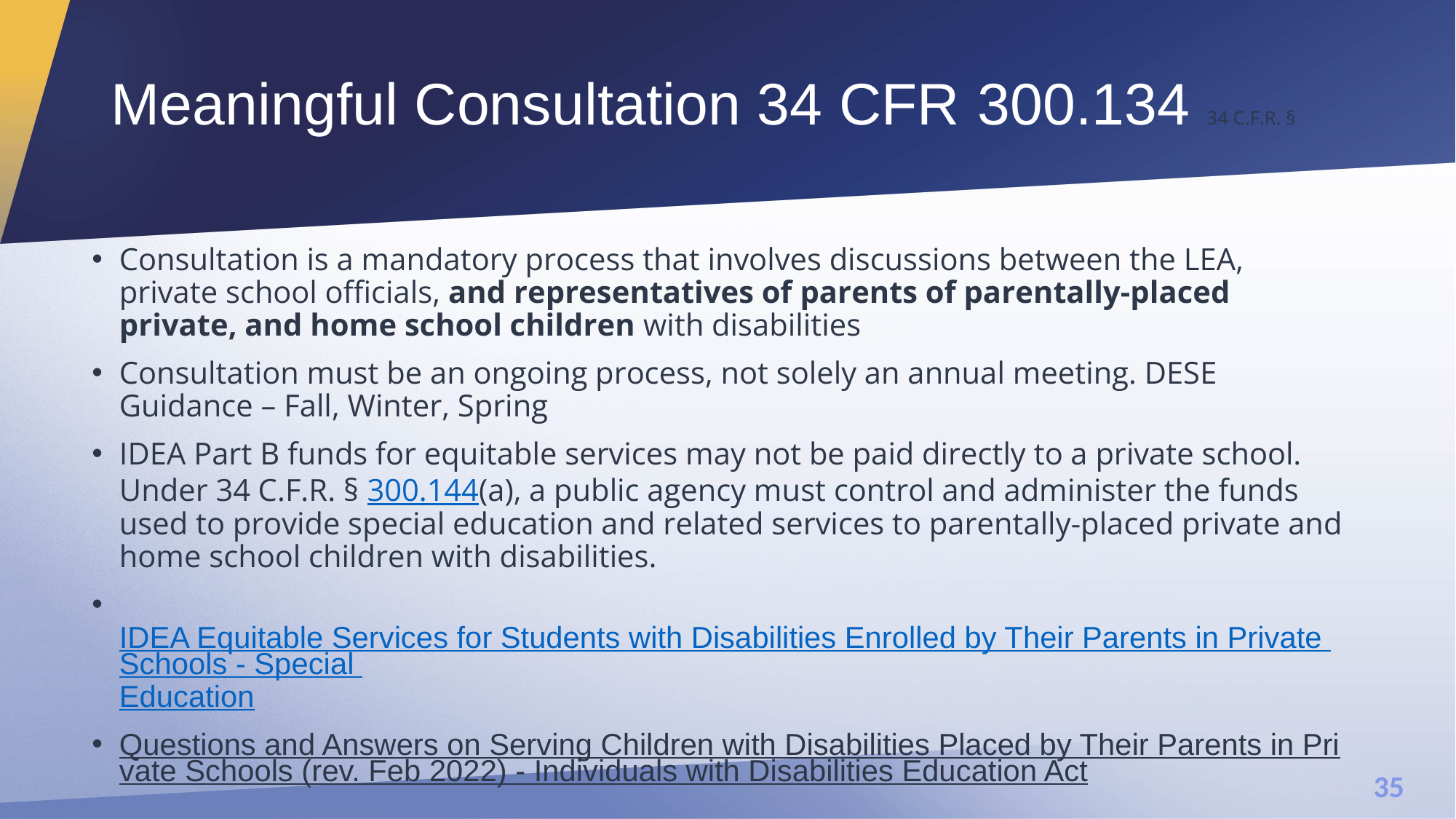

# Meaningful Consultation 34 CFR 300.134 34 C.F.R. §
Consultation is a mandatory process that involves discussions between the LEA, private school officials, and representatives of parents of parentally-placed private, and home school children with disabilities
Consultation must be an ongoing process, not solely an annual meeting. DESE Guidance – Fall, Winter, Spring
IDEA Part B funds for equitable services may not be paid directly to a private school. Under 34 C.F.R. § 300.144(a), a public agency must control and administer the funds used to provide special education and related services to parentally-placed private and home school children with disabilities.
 IDEA Equitable Services for Students with Disabilities Enrolled by Their Parents in Private Schools - Special Education
Questions and Answers on Serving Children with Disabilities Placed by Their Parents in Private Schools (rev. Feb 2022) - Individuals with Disabilities Education Act